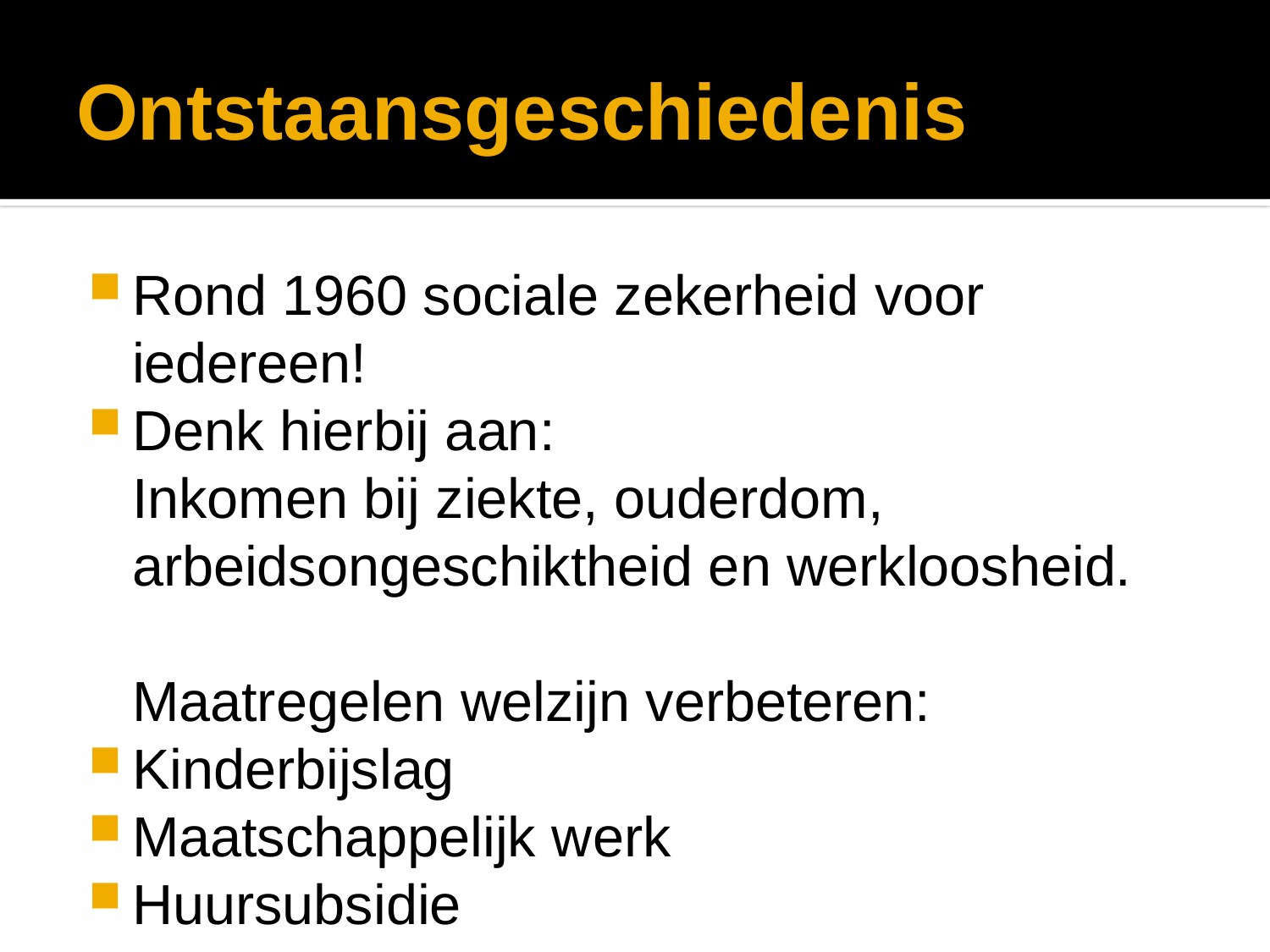

# Ontstaansgeschiedenis
Rond 1960 sociale zekerheid voor iedereen!
Denk hierbij aan:
	Inkomen bij ziekte, ouderdom, arbeidsongeschiktheid en werkloosheid.

	Maatregelen welzijn verbeteren:
Kinderbijslag
Maatschappelijk werk
Huursubsidie